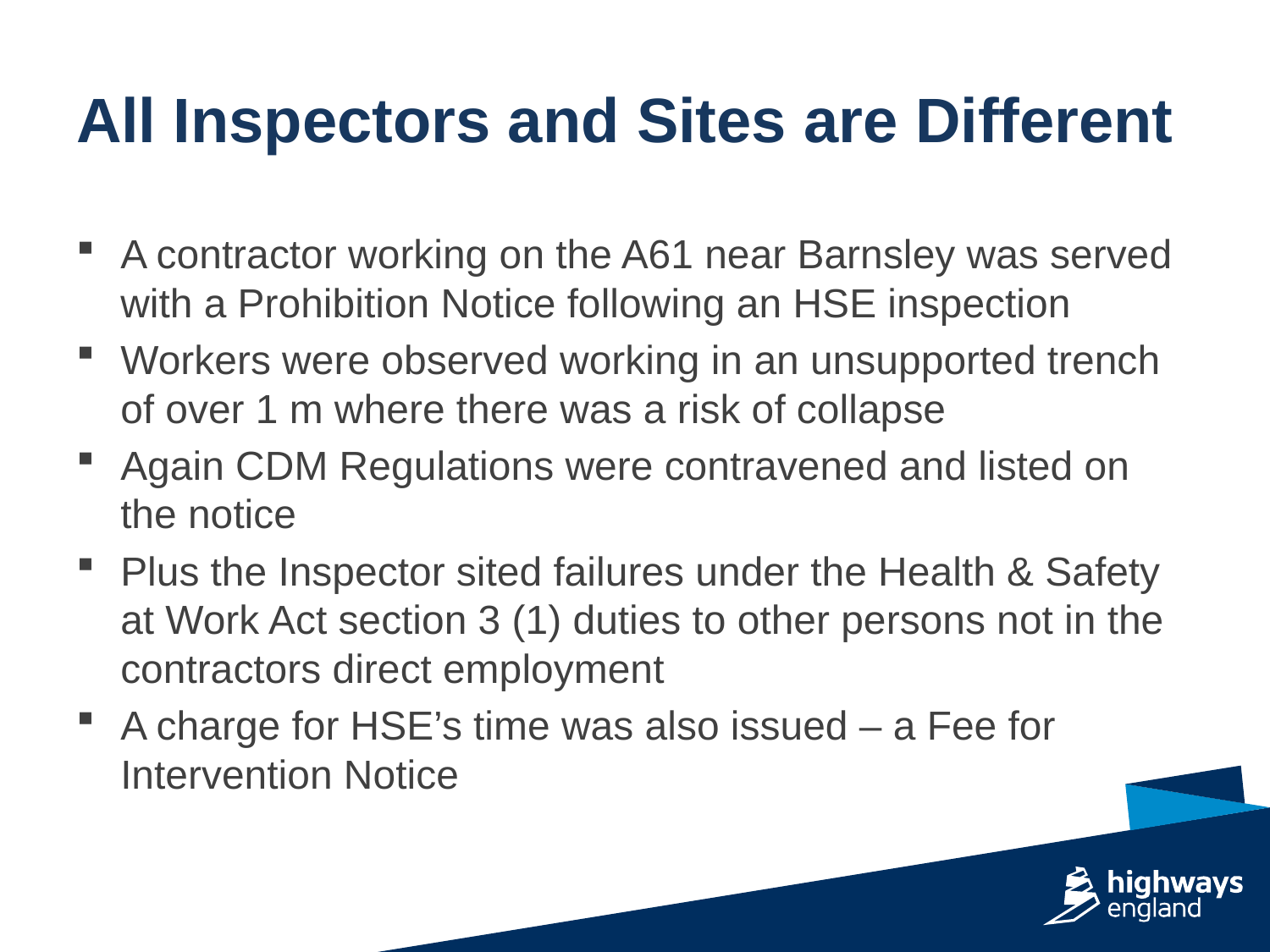

# All Inspectors and Sites are Different
A contractor working on the A61 near Barnsley was served with a Prohibition Notice following an HSE inspection
Workers were observed working in an unsupported trench of over 1 m where there was a risk of collapse
Again CDM Regulations were contravened and listed on the notice
Plus the Inspector sited failures under the Health & Safety at Work Act section 3 (1) duties to other persons not in the contractors direct employment
A charge for HSE’s time was also issued – a Fee for Intervention Notice